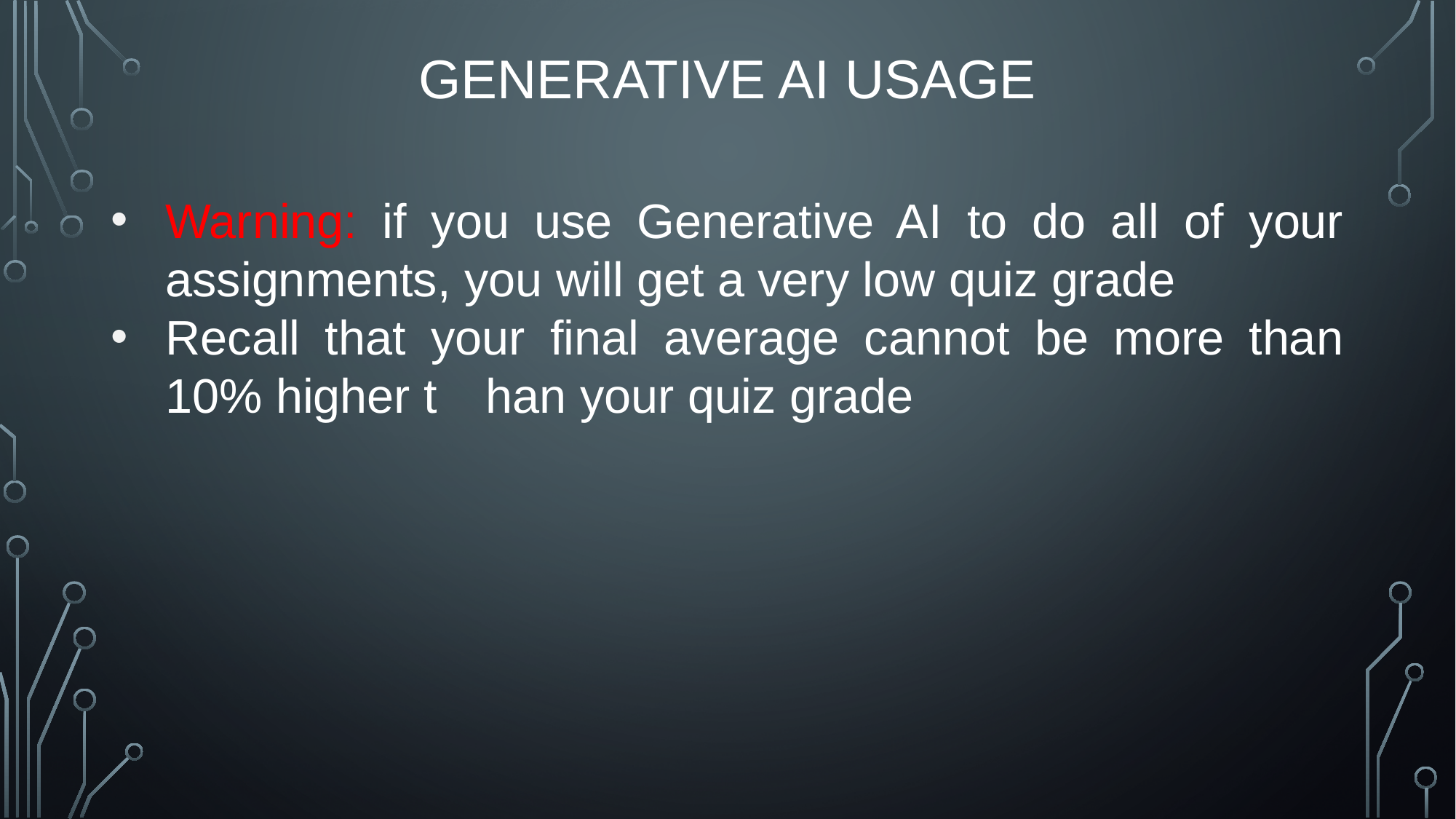

# Generative AI Usage
Warning: if you use Generative AI to do all of your assignments, you will get a very low quiz grade
Recall that your final average cannot be more than 10% higher t han your quiz grade